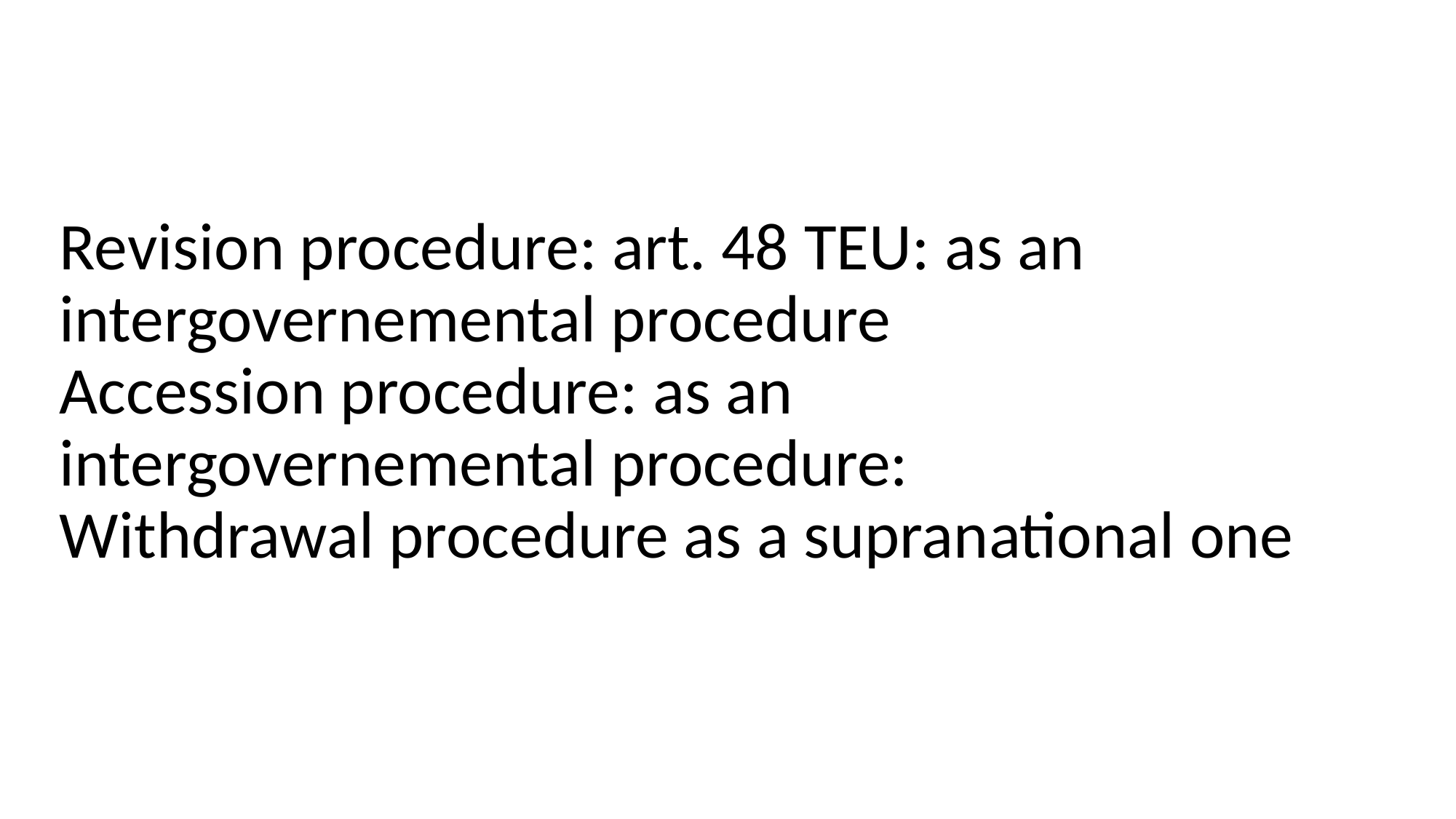

# Revision procedure: art. 48 TEU: as an intergovernemental procedure Accession procedure: as an intergovernemental procedure: Withdrawal procedure as a supranational one